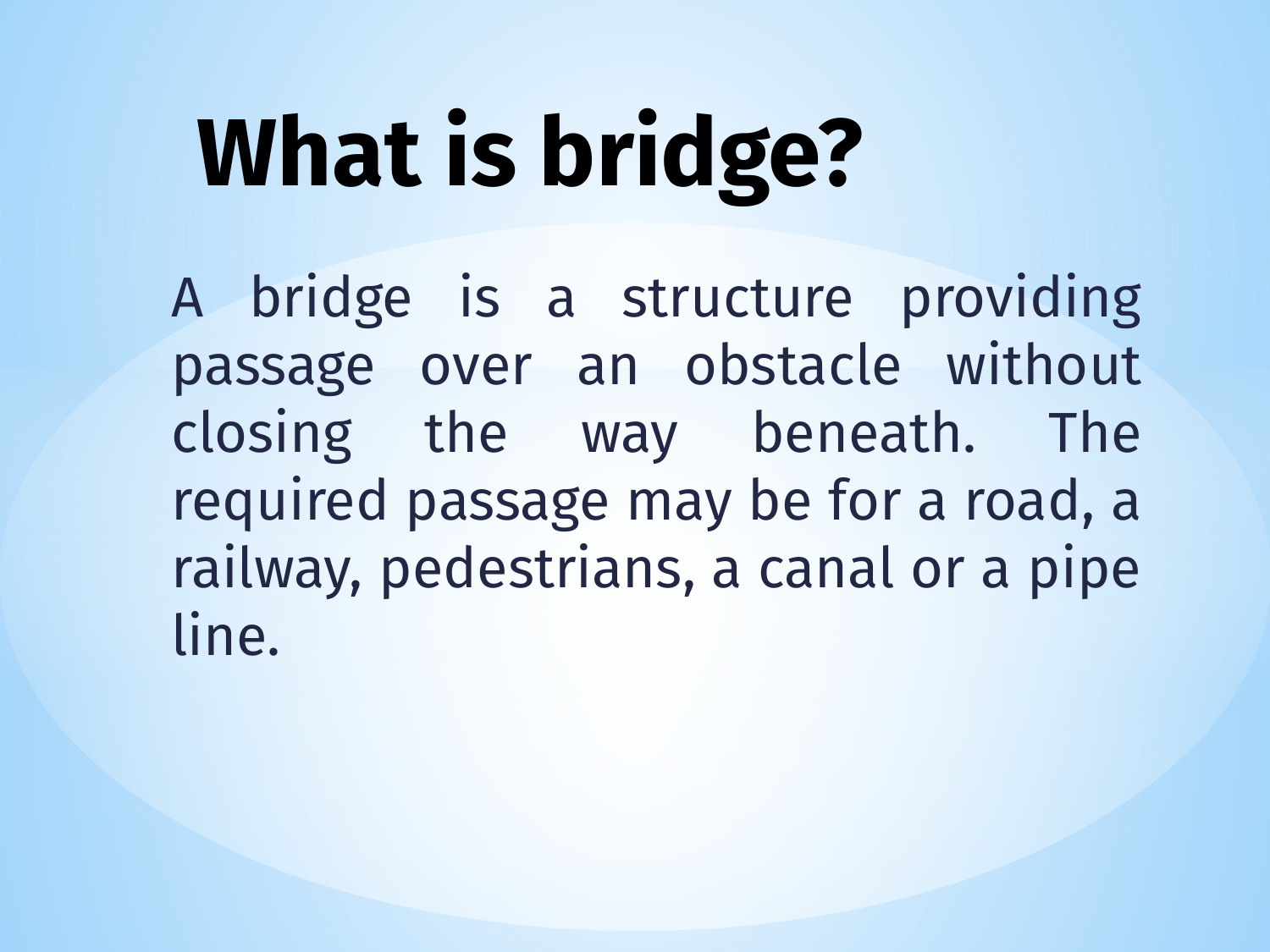

# What is bridge?
A bridge is a structure providing passage over an obstacle without closing the way beneath. The required passage may be for a road, a railway, pedestrians, a canal or a pipe line.